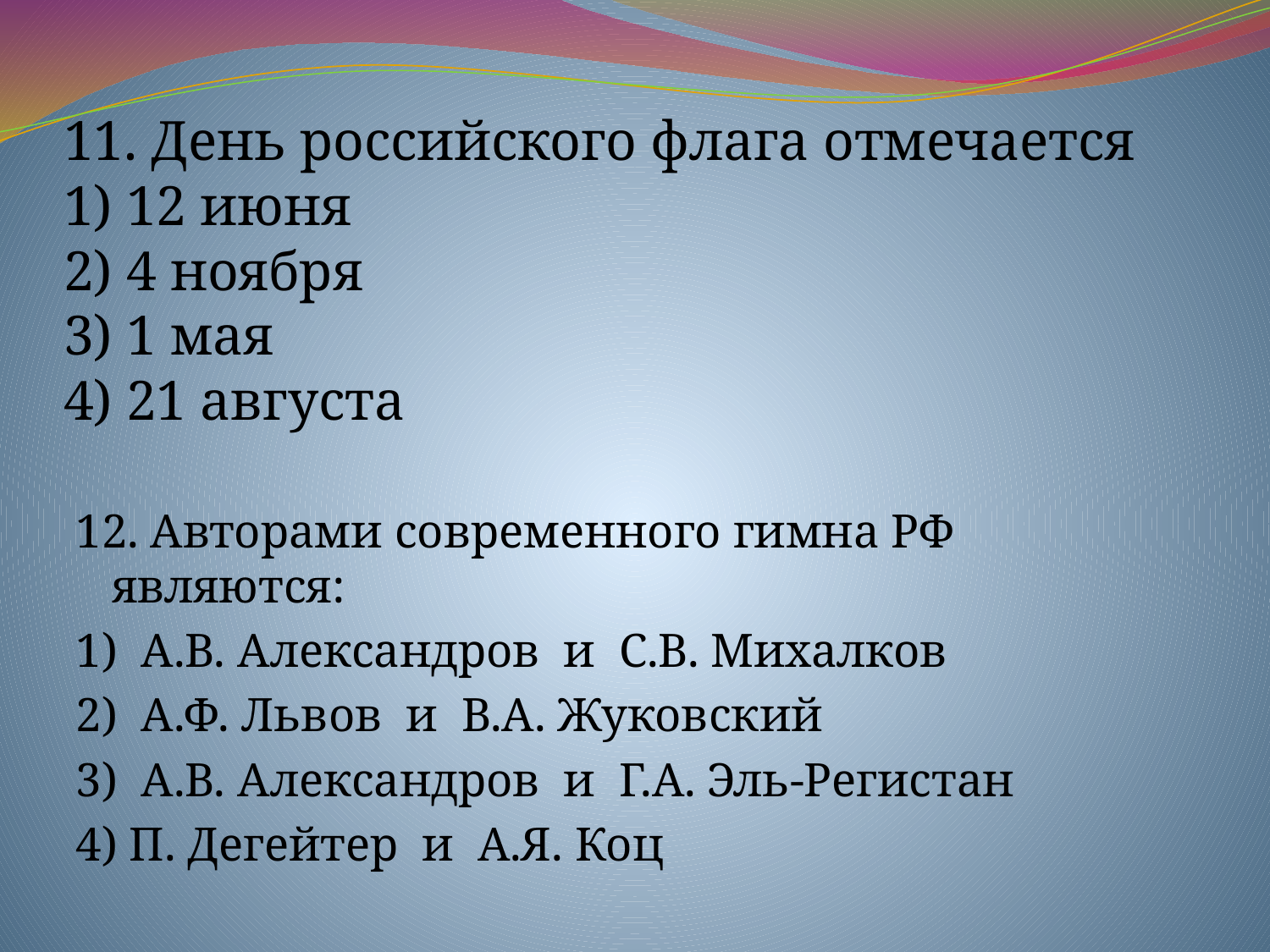

# 11. День российского флага отмечается 1) 12 июня 2) 4 ноября 3) 1 мая 4) 21 августа
12. Авторами современного гимна РФ являются:
1)  А.В. Александров  и  С.В. Михалков
2)  А.Ф. Львов  и  В.А. Жуковский
3)  А.В. Александров  и  Г.А. Эль-Регистан
4) П. Дегейтер  и  А.Я. Коц